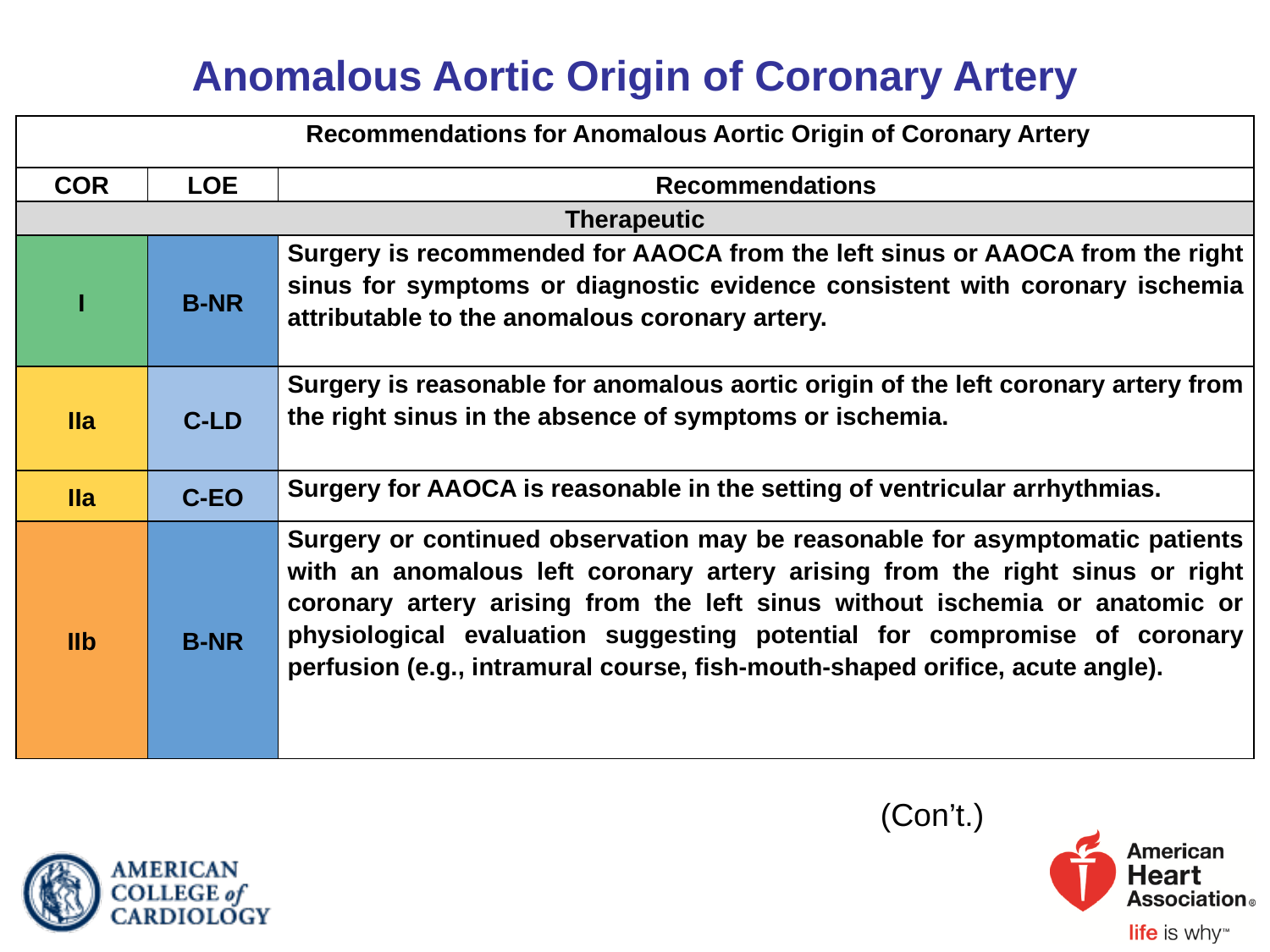

# Anomalous Aortic Origin of Coronary Artery
| Recommendations for Anomalous Aortic Origin of Coronary Artery |  |  |
| --- | --- | --- |
| COR | LOE | Recommendations |
| Therapeutic |  |  |
| I | B-NR | Surgery is recommended for AAOCA from the left sinus or AAOCA from the right sinus for symptoms or diagnostic evidence consistent with coronary ischemia attributable to the anomalous coronary artery. |
| IIa | C-LD | Surgery is reasonable for anomalous aortic origin of the left coronary artery from the right sinus in the absence of symptoms or ischemia. |
| IIa | C-EO | Surgery for AAOCA is reasonable in the setting of ventricular arrhythmias. |
| IIb | B-NR | Surgery or continued observation may be reasonable for asymptomatic patients with an anomalous left coronary artery arising from the right sinus or right coronary artery arising from the left sinus without ischemia or anatomic or physiological evaluation suggesting potential for compromise of coronary perfusion (e.g., intramural course, fish-mouth-shaped orifice, acute angle). |
(Con’t.)